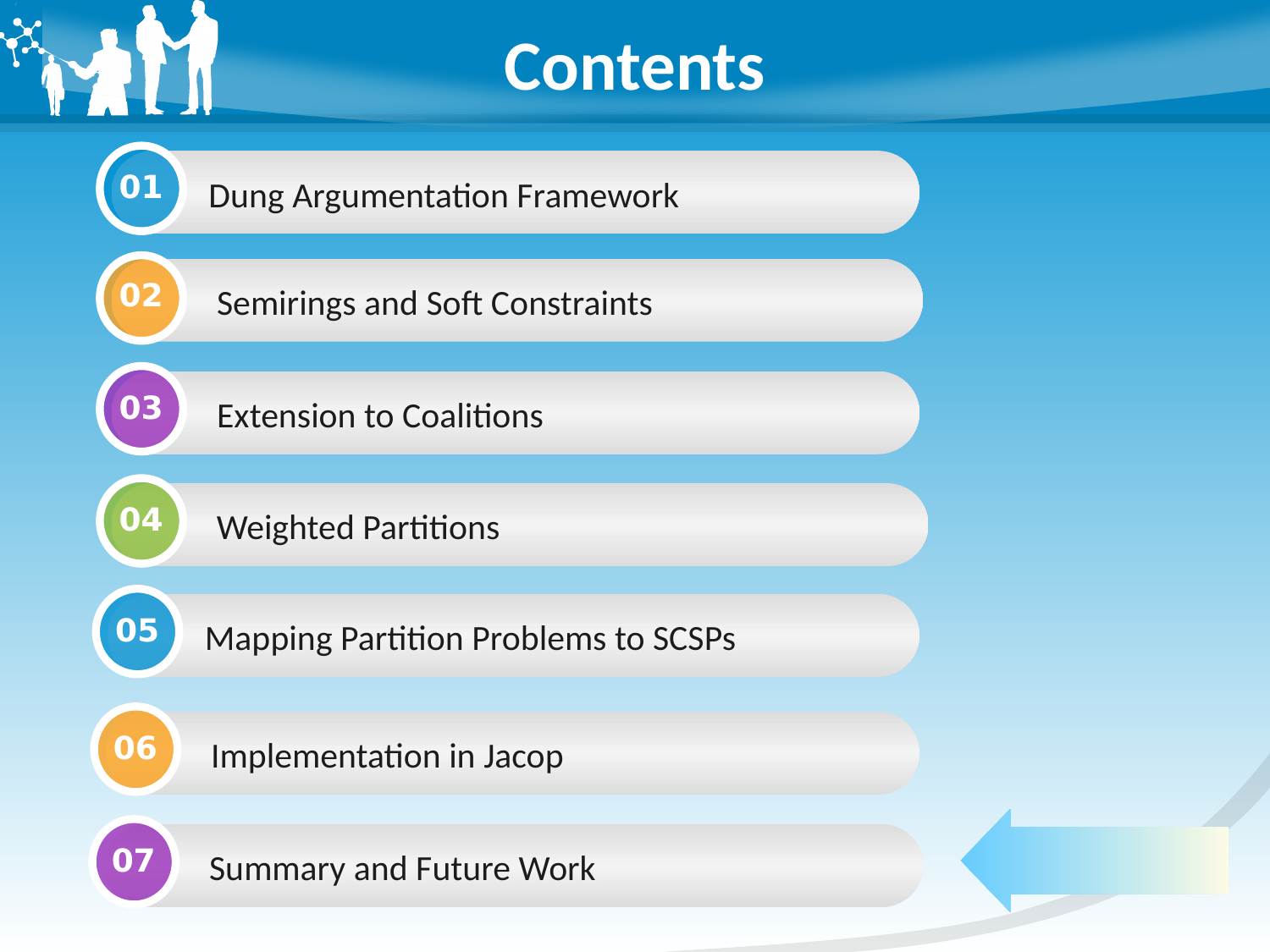

# Contents

01
Dung Argumentation Framework

02
 Semirings and Soft Constraints

03
 Extension to Coalitions

04
 Weighted Partitions

05
Mapping Partition Problems to SCSPs

06

 Implementation in Jacop

07
 Summary and Future Work